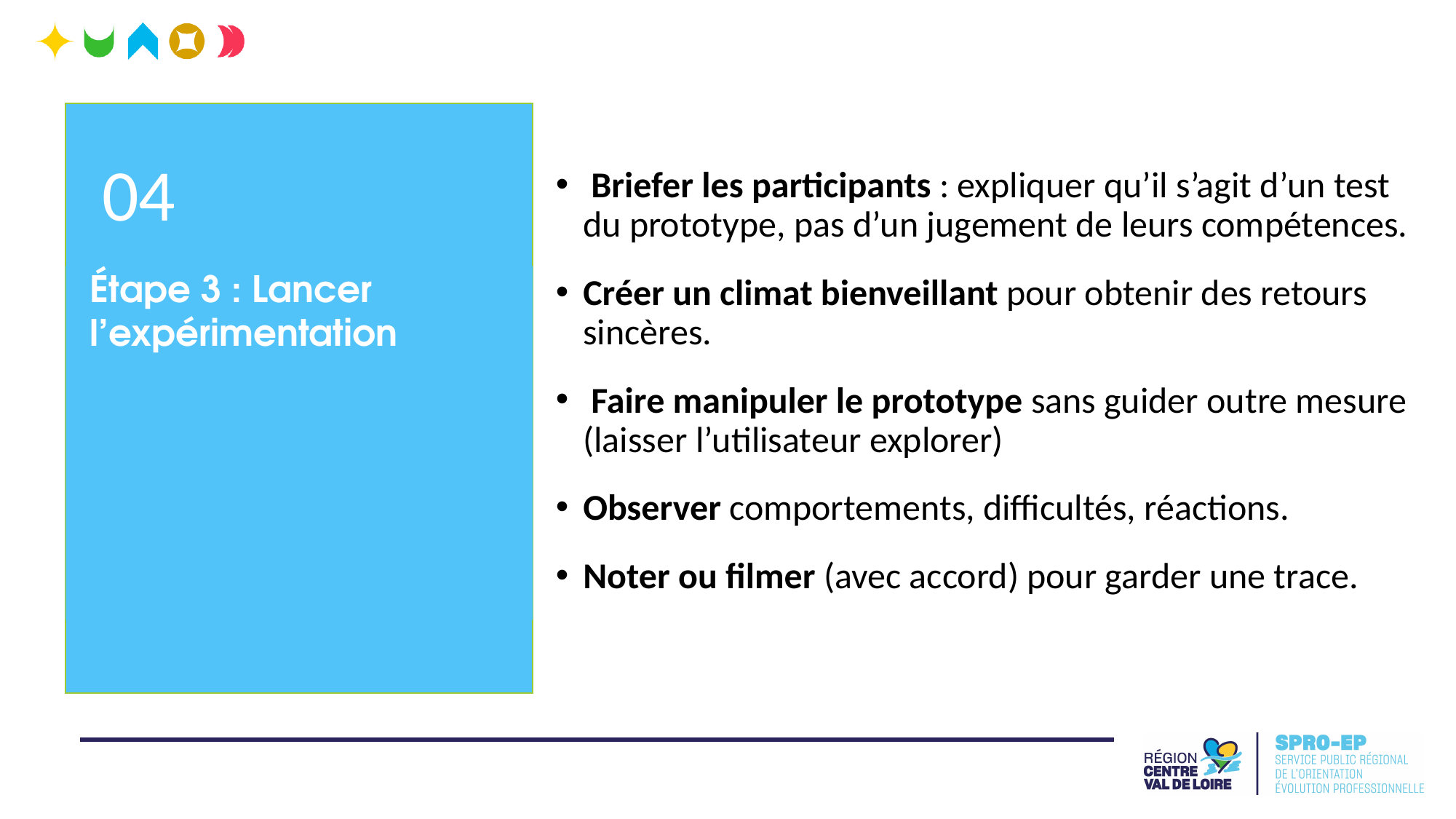

04

Étape 3 : Lancer l’expérimentation
 Briefer les participants : expliquer qu’il s’agit d’un test du prototype, pas d’un jugement de leurs compétences.
Créer un climat bienveillant pour obtenir des retours sincères.
 Faire manipuler le prototype sans guider outre mesure (laisser l’utilisateur explorer)
Observer comportements, difficultés, réactions.
Noter ou filmer (avec accord) pour garder une trace.